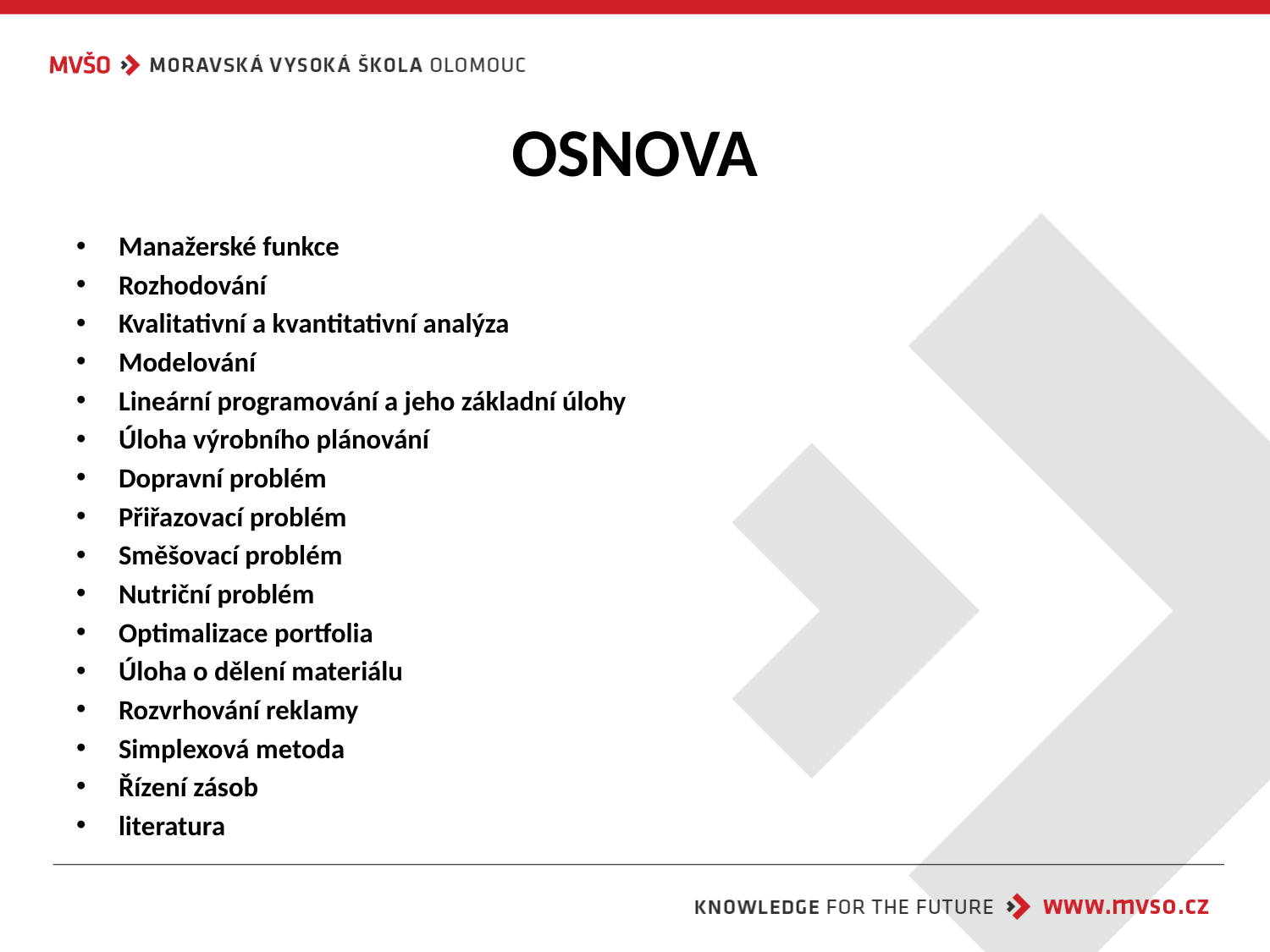

# OSNOVA
Manažerské funkce
Rozhodování
Kvalitativní a kvantitativní analýza
Modelování
Lineární programování a jeho základní úlohy
Úloha výrobního plánování
Dopravní problém
Přiřazovací problém
Směšovací problém
Nutriční problém
Optimalizace portfolia
Úloha o dělení materiálu
Rozvrhování reklamy
Simplexová metoda
Řízení zásob
literatura